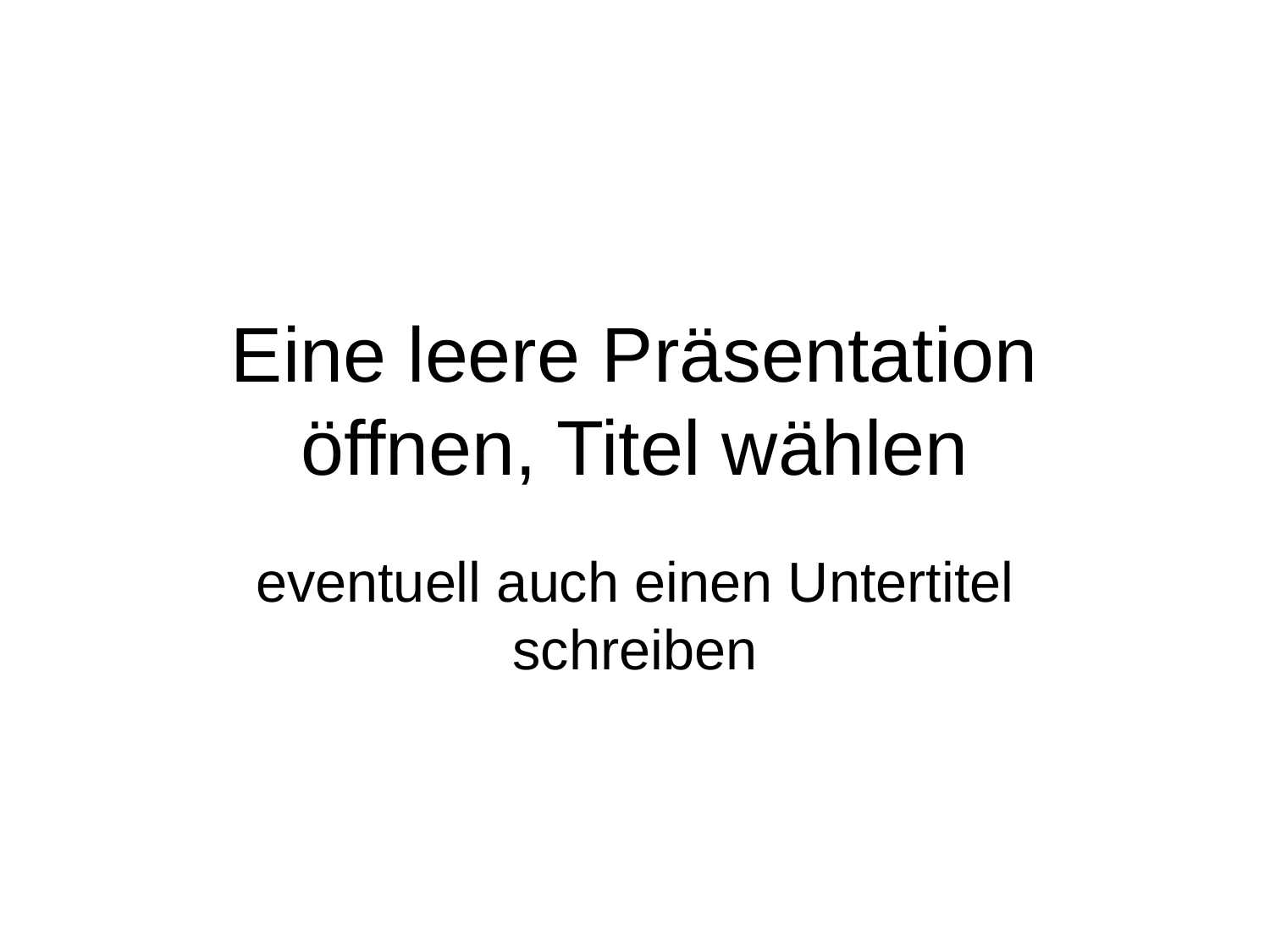

# Eine leere Präsentation öffnen, Titel wählen
eventuell auch einen Untertitel schreiben